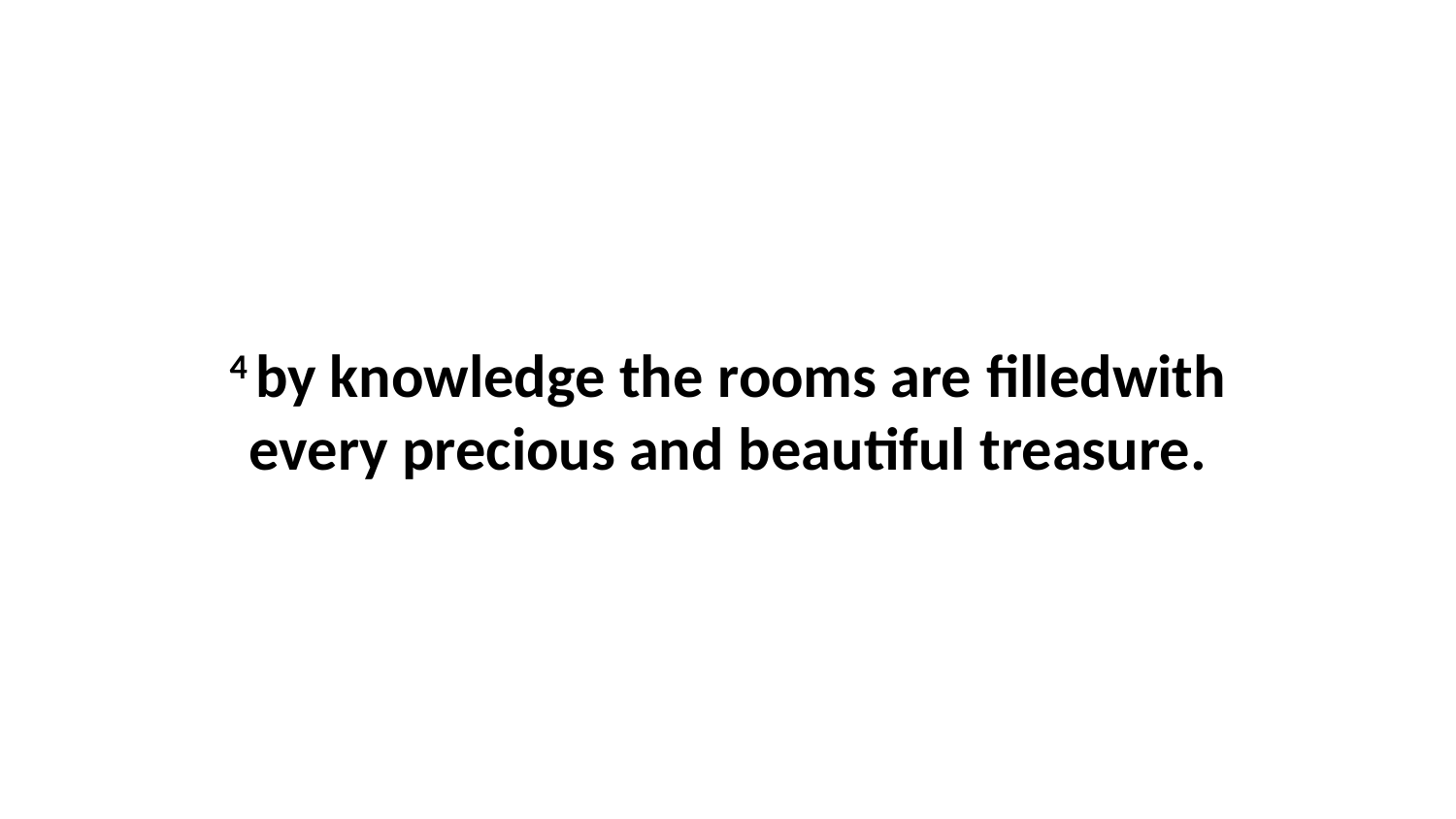

4 by knowledge the rooms are filledwith every precious and beautiful treasure.